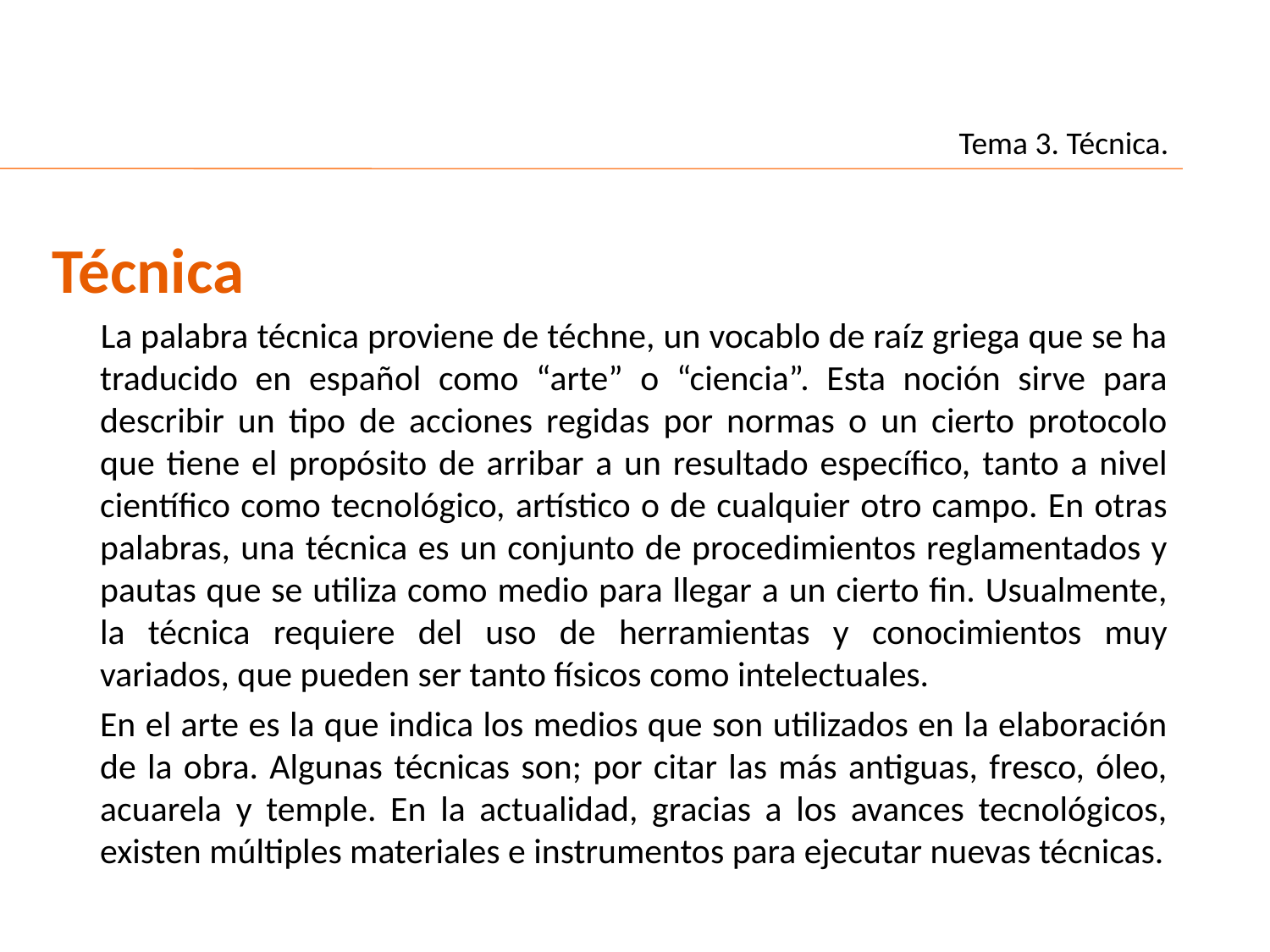

Tema 3. Técnica.

Técnica
 	La palabra técnica proviene de téchne, un vocablo de raíz griega que se ha traducido en español como “arte” o “ciencia”. Esta noción sirve para describir un tipo de acciones regidas por normas o un cierto protocolo que tiene el propósito de arribar a un resultado específico, tanto a nivel científico como tecnológico, artístico o de cualquier otro campo. En otras palabras, una técnica es un conjunto de procedimientos reglamentados y pautas que se utiliza como medio para llegar a un cierto fin. Usualmente, la técnica requiere del uso de herramientas y conocimientos muy variados, que pueden ser tanto físicos como intelectuales.
	En el arte es la que indica los medios que son utilizados en la elaboración de la obra. Algunas técnicas son; por citar las más antiguas, fresco, óleo, acuarela y temple. En la actualidad, gracias a los avances tecnológicos, existen múltiples materiales e instrumentos para ejecutar nuevas técnicas.